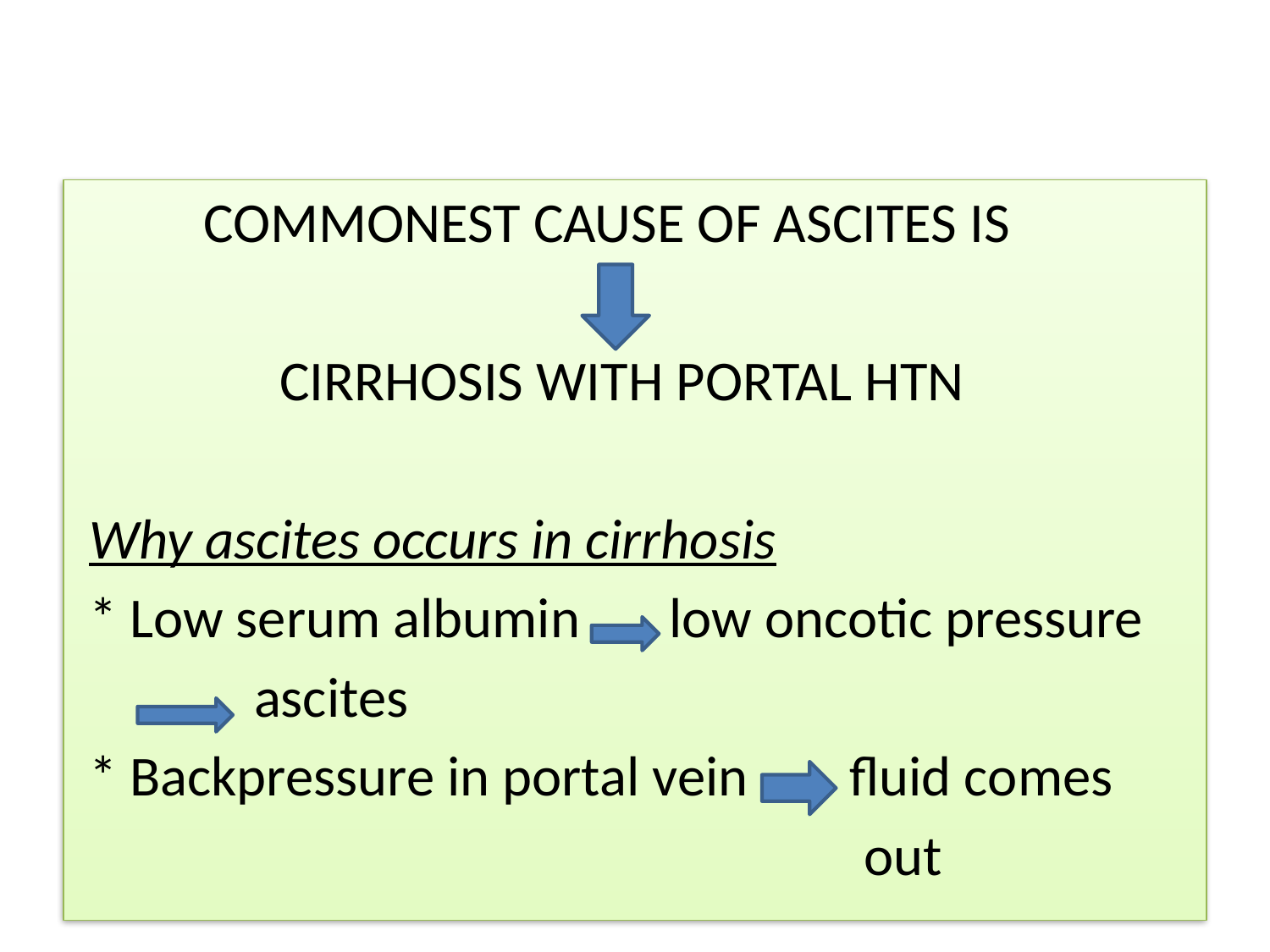

#
          COMMONEST CAUSE OF ASCITES IS

                CIRRHOSIS WITH PORTAL HTN

 Why ascites occurs in cirrhosis
 * Low serum albumin       low oncotic pressure
              ascites
 * Backpressure in portal vein        fluid comes
                                                              out